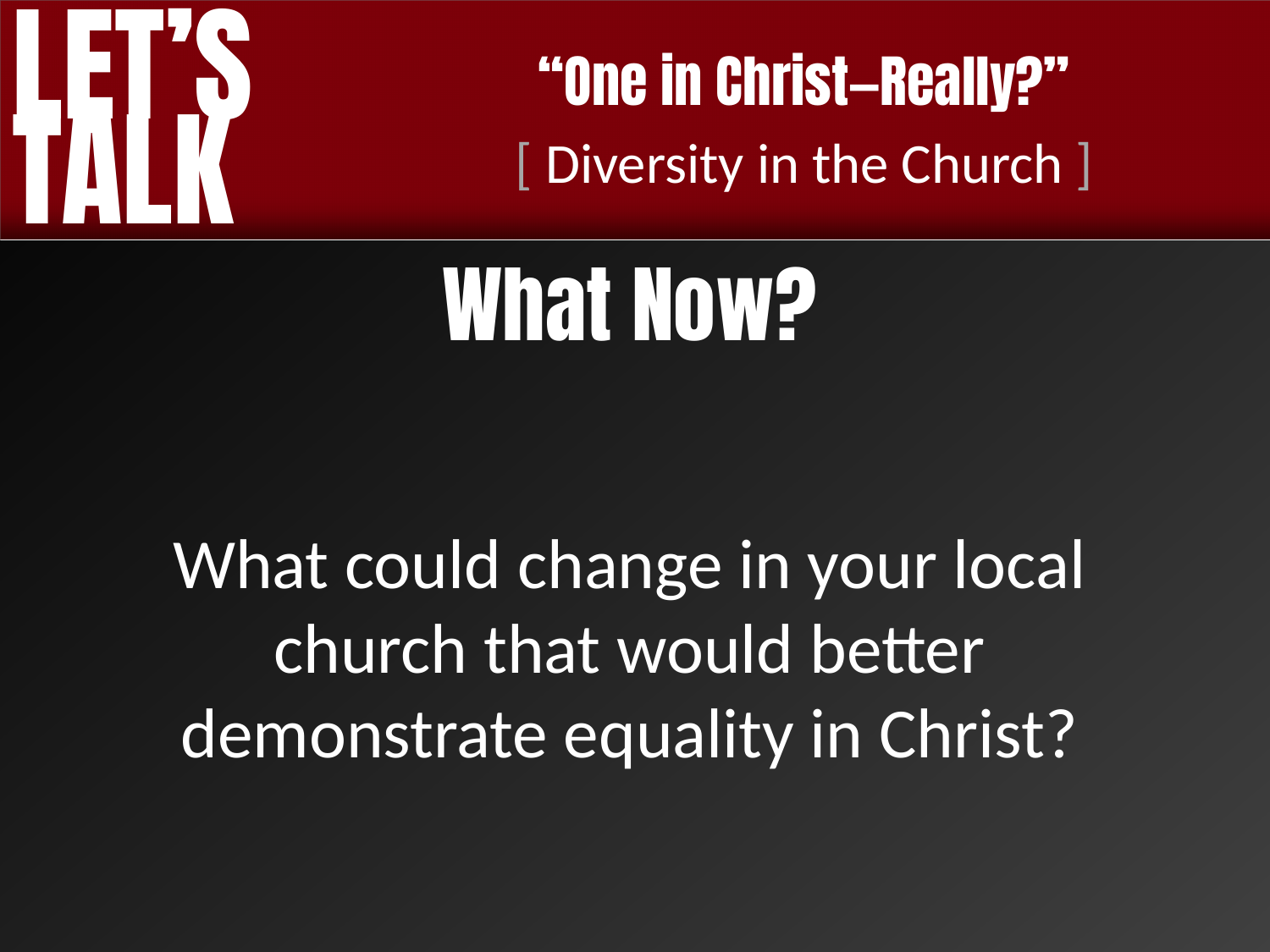

What Now?
What could change in your local
church that would better
demonstrate equality in Christ?